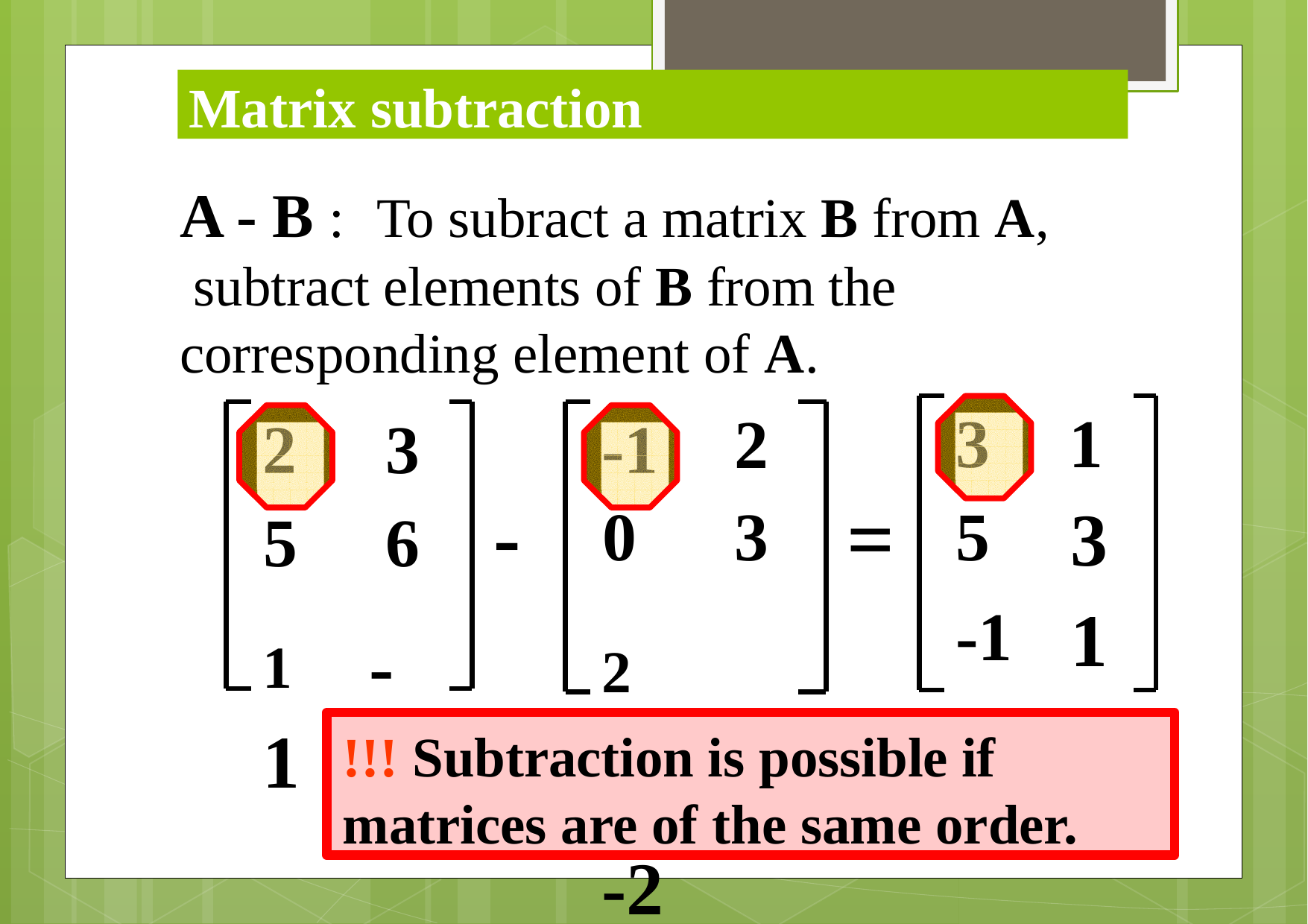

Matrix subtraction
A - B :	To subract a matrix B from A,  subtract elements of B from the  corresponding element of A.
1
3
1
3
5	6
1	-1

2
-	0	3
2	-2

3
2
-
1

5
-1

=

!!! Subtraction is possible if  matrices are of the same order.
KM134	26